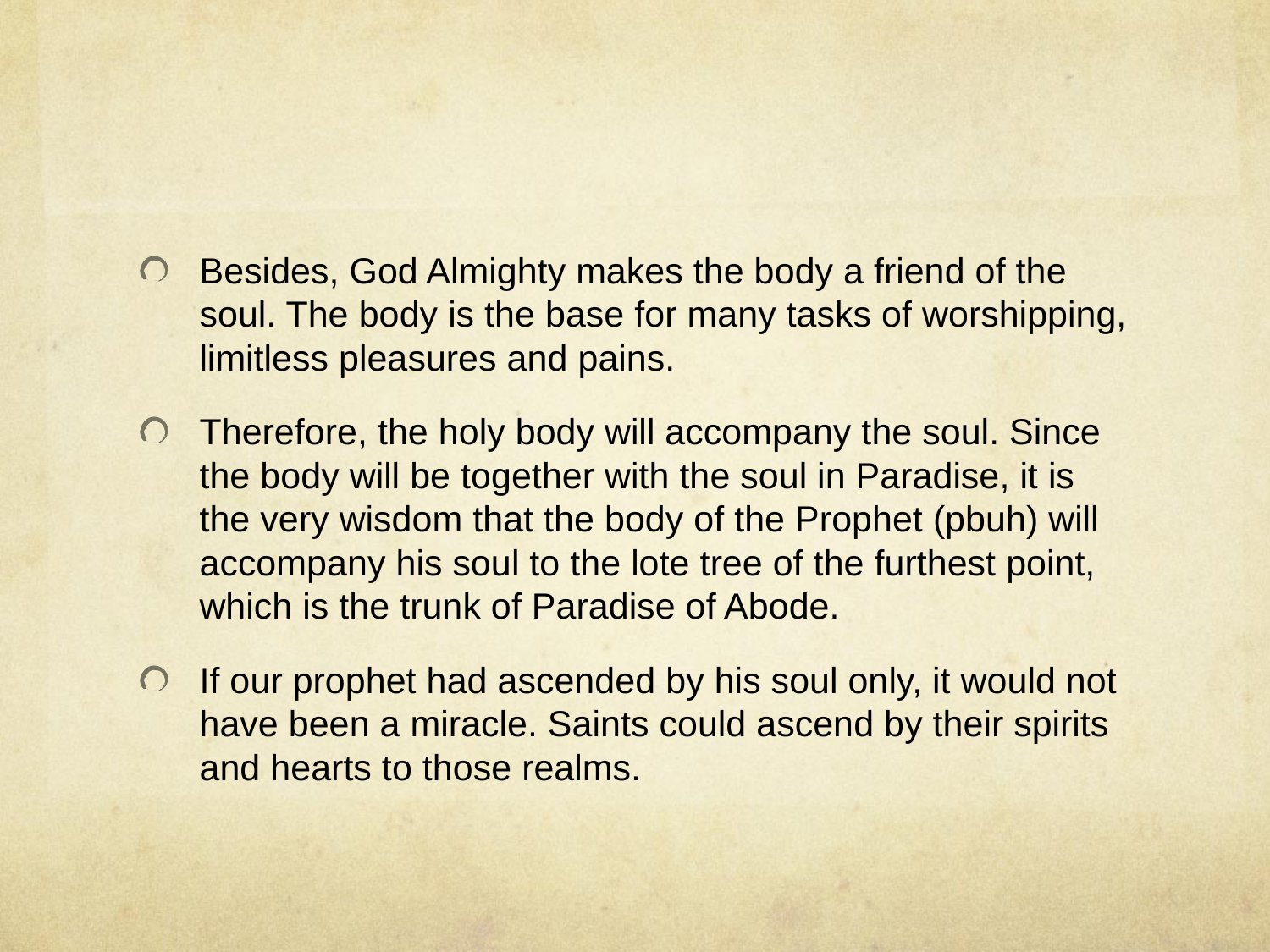

#
Besides, God Almighty makes the body a friend of the soul. The body is the base for many tasks of worshipping, limitless pleasures and pains.
Therefore, the holy body will accompany the soul. Since the body will be together with the soul in Paradise, it is the very wisdom that the body of the Prophet (pbuh) will accompany his soul to the lote tree of the furthest point, which is the trunk of Paradise of Abode.
If our prophet had ascended by his soul only, it would not have been a miracle. Saints could ascend by their spirits and hearts to those realms.